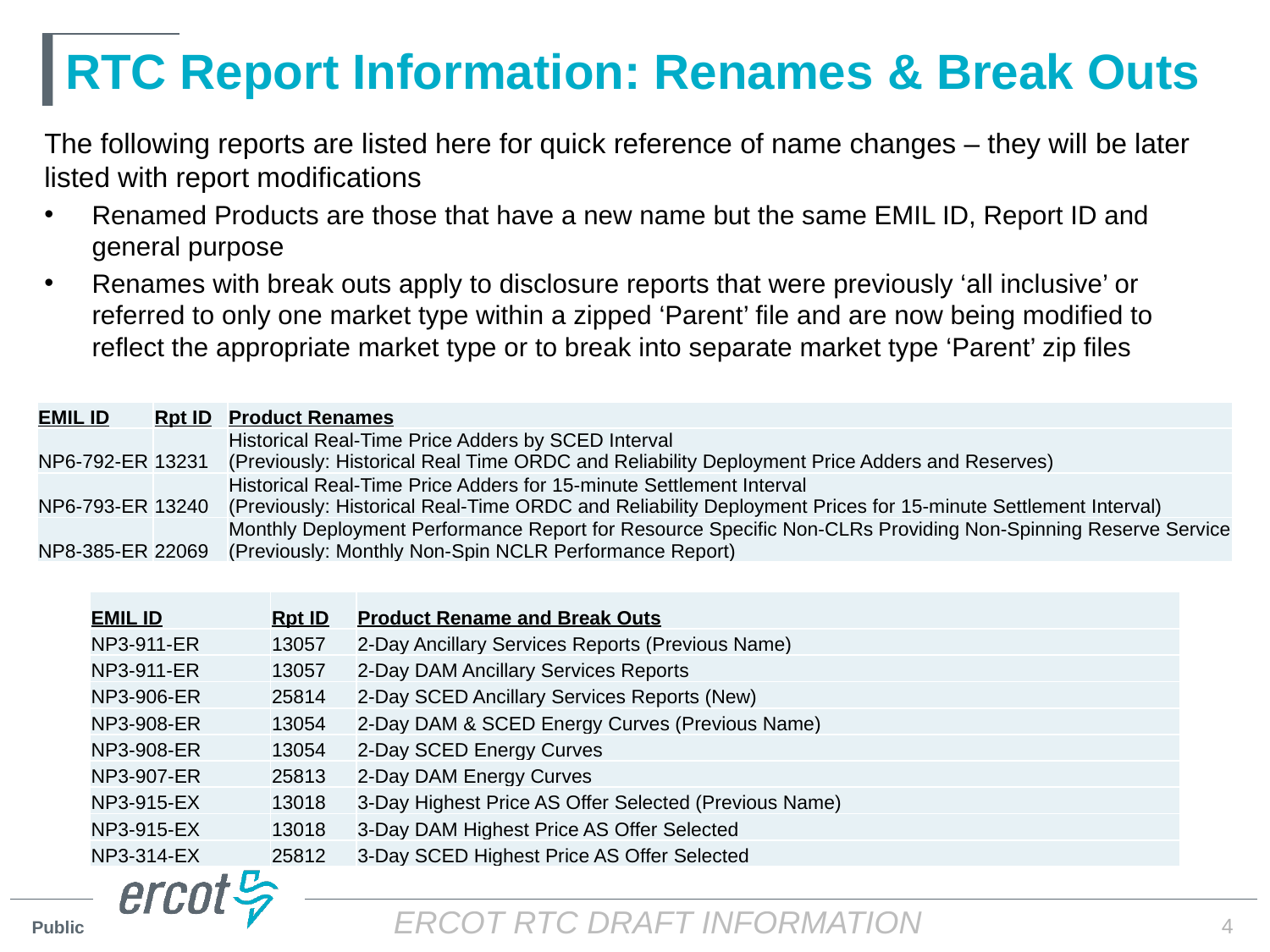

# RTC Report Information: Renames & Break Outs
The following reports are listed here for quick reference of name changes – they will be later listed with report modifications
Renamed Products are those that have a new name but the same EMIL ID, Report ID and general purpose
Renames with break outs apply to disclosure reports that were previously ‘all inclusive’ or referred to only one market type within a zipped ‘Parent’ file and are now being modified to reflect the appropriate market type or to break into separate market type ‘Parent’ zip files

| EMIL ID | Rpt ID | Product Renames |
| --- | --- | --- |
| NP6-792-ER | 13231 | Historical Real-Time Price Adders by SCED Interval (Previously: Historical Real Time ORDC and Reliability Deployment Price Adders and Reserves) |
| NP6-793-ER | 13240 | Historical Real-Time Price Adders for 15-minute Settlement Interval (Previously: Historical Real-Time ORDC and Reliability Deployment Prices for 15-minute Settlement Interval) |
| NP8-385-ER | 22069 | Monthly Deployment Performance Report for Resource Specific Non-CLRs Providing Non-Spinning Reserve Service (Previously: Monthly Non-Spin NCLR Performance Report) |
| EMIL ID | Rpt ID | Product Rename and Break Outs |
| --- | --- | --- |
| NP3-911-ER | 13057 | 2-Day Ancillary Services Reports (Previous Name) |
| NP3-911-ER | 13057 | 2-Day DAM Ancillary Services Reports |
| NP3-906-ER | 25814 | 2-Day SCED Ancillary Services Reports (New) |
| NP3-908-ER | 13054 | 2-Day DAM & SCED Energy Curves (Previous Name) |
| NP3-908-ER | 13054 | 2-Day SCED Energy Curves |
| NP3-907-ER | 25813 | 2-Day DAM Energy Curves |
| NP3-915-EX | 13018 | 3-Day Highest Price AS Offer Selected (Previous Name) |
| NP3-915-EX | 13018 | 3-Day DAM Highest Price AS Offer Selected |
| NP3-314-EX | 25812 | 3-Day SCED Highest Price AS Offer Selected |
4